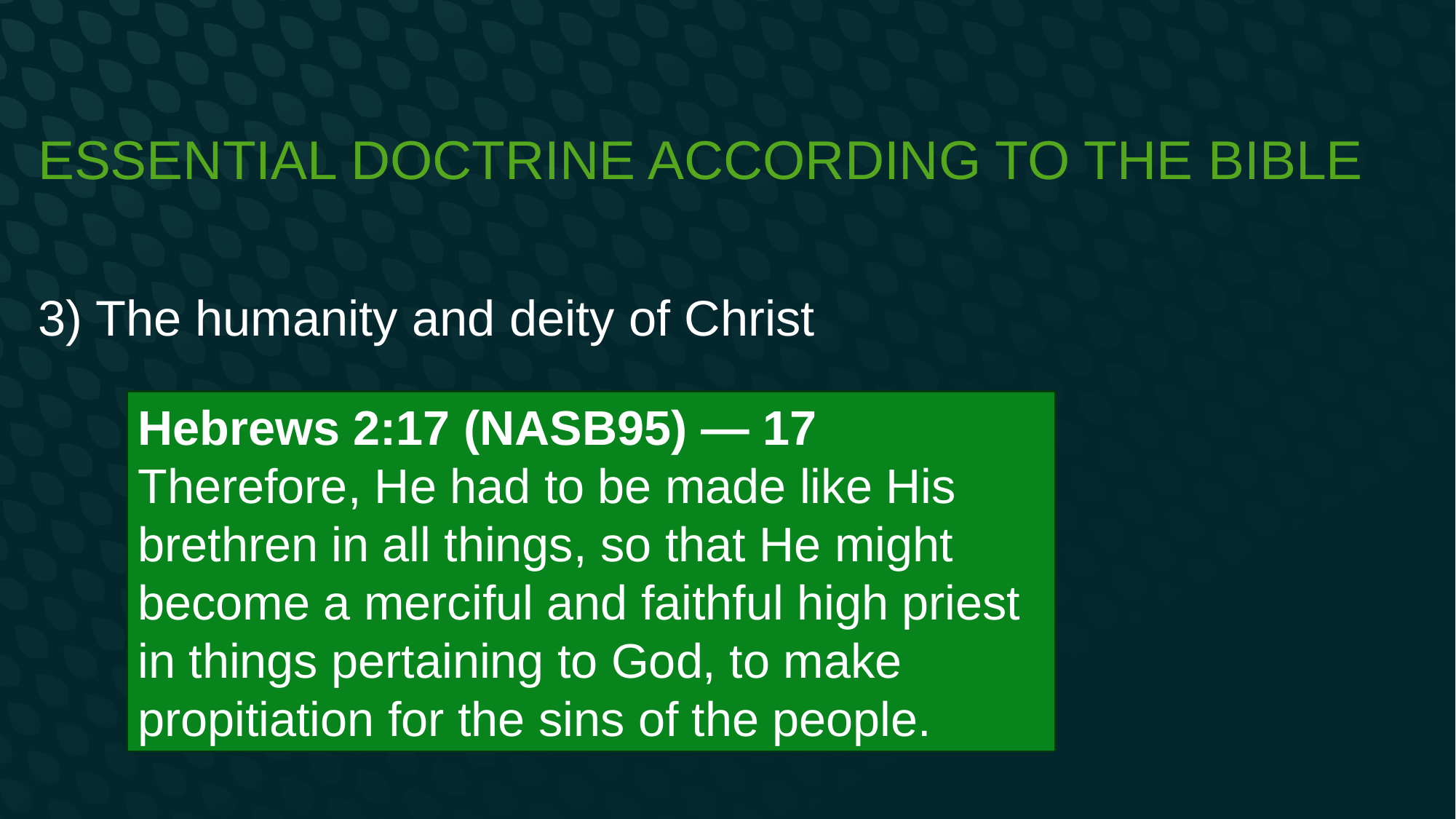

# Essential Doctrine according to the Bible
3) The humanity and deity of Christ
Hebrews 2:17 (NASB95) — 17 Therefore, He had to be made like His brethren in all things, so that He might become a merciful and faithful high priest in things pertaining to God, to make propitiation for the sins of the people.